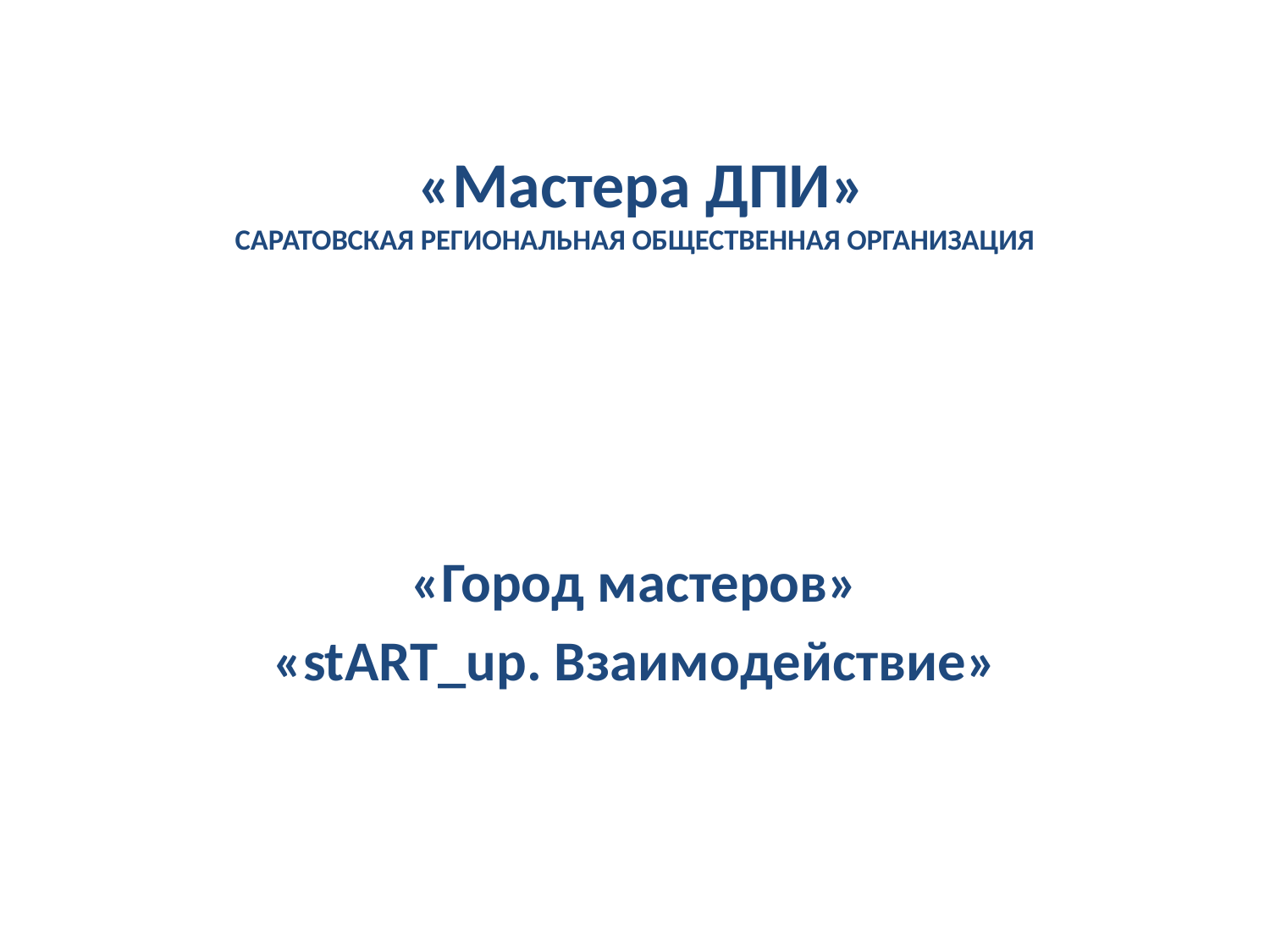

# «Мастера ДПИ» САРАТОВСКАЯ РЕГИОНАЛЬНАЯ ОБЩЕСТВЕННАЯ ОРГАНИЗАЦИЯ
«Город мастеров»
«stART_up. Взаимодействие»